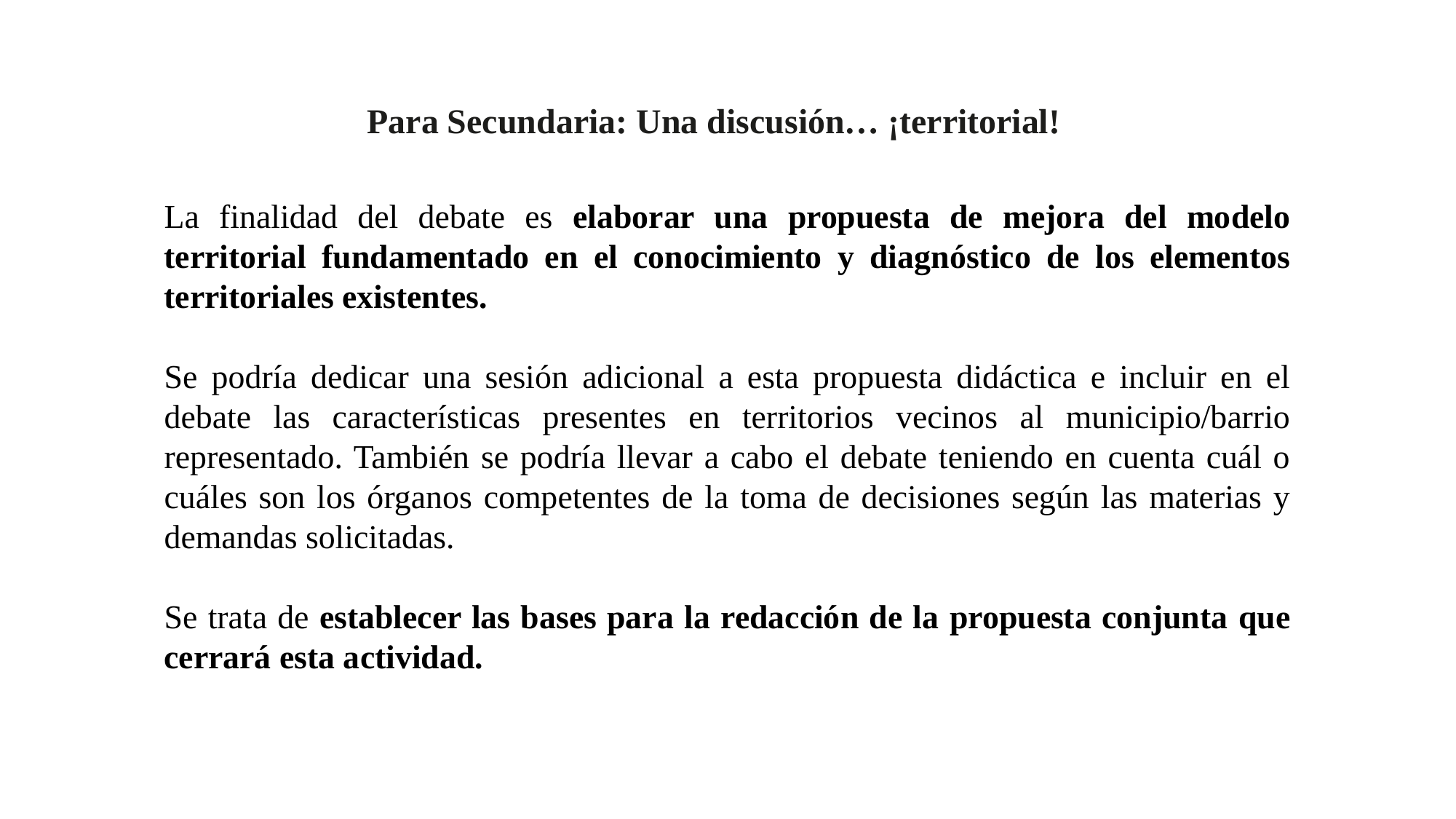

Para Secundaria: Una discusión… ¡territorial!
La finalidad del debate es elaborar una propuesta de mejora del modelo territorial fundamentado en el conocimiento y diagnóstico de los elementos territoriales existentes.

Se podría dedicar una sesión adicional a esta propuesta didáctica e incluir en el debate las características presentes en territorios vecinos al municipio/barrio representado. También se podría llevar a cabo el debate teniendo en cuenta cuál o cuáles son los órganos competentes de la toma de decisiones según las materias y demandas solicitadas.

Se trata de establecer las bases para la redacción de la propuesta conjunta que cerrará esta actividad.